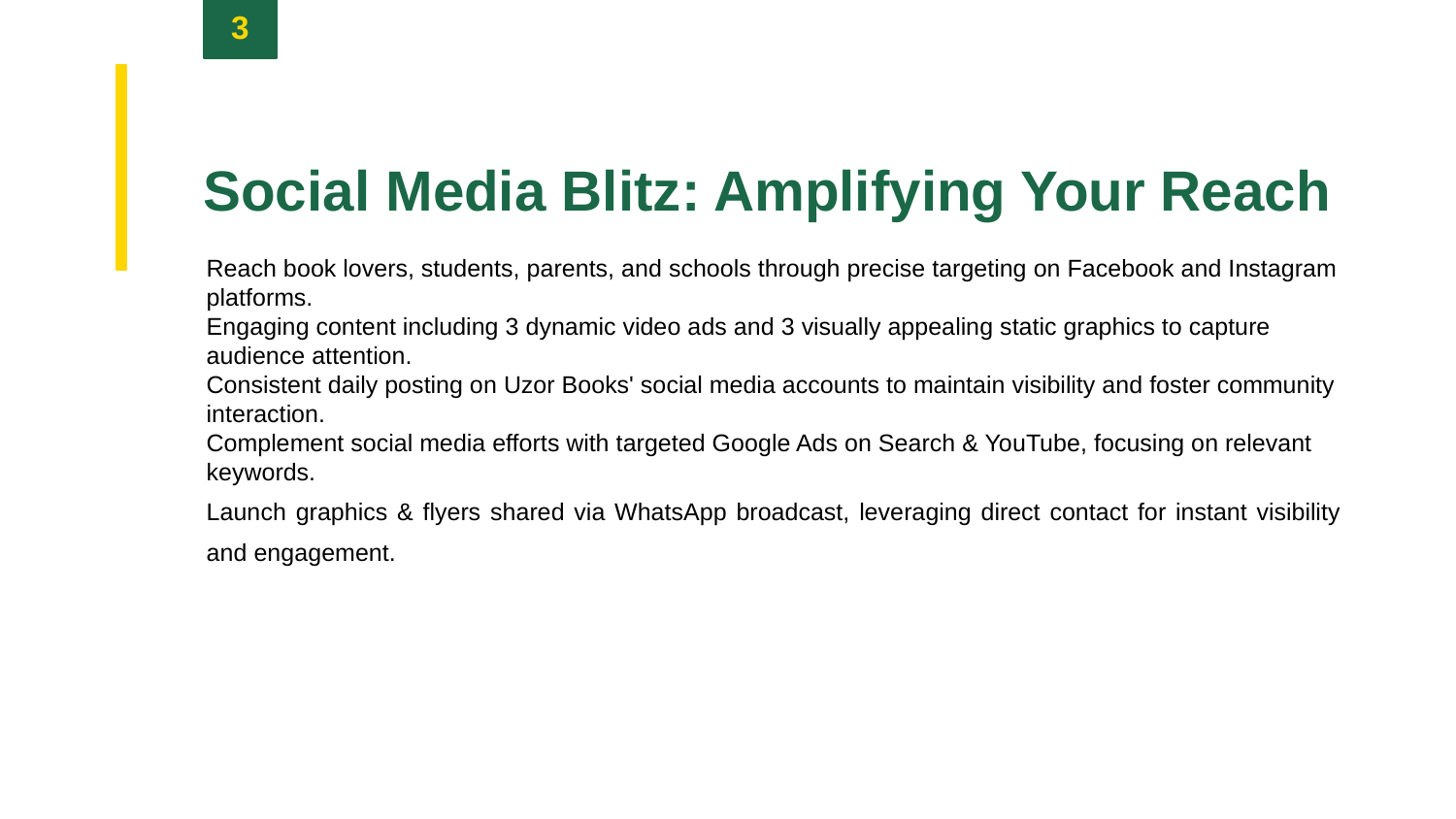

3

Social Media Blitz: Amplifying Your Reach
Reach book lovers, students, parents, and schools through precise targeting on Facebook and Instagram platforms.
Engaging content including 3 dynamic video ads and 3 visually appealing static graphics to capture audience attention.
Consistent daily posting on Uzor Books' social media accounts to maintain visibility and foster community interaction.
Complement social media efforts with targeted Google Ads on Search & YouTube, focusing on relevant keywords.
Launch graphics & flyers shared via WhatsApp broadcast, leveraging direct contact for instant visibility and engagement.